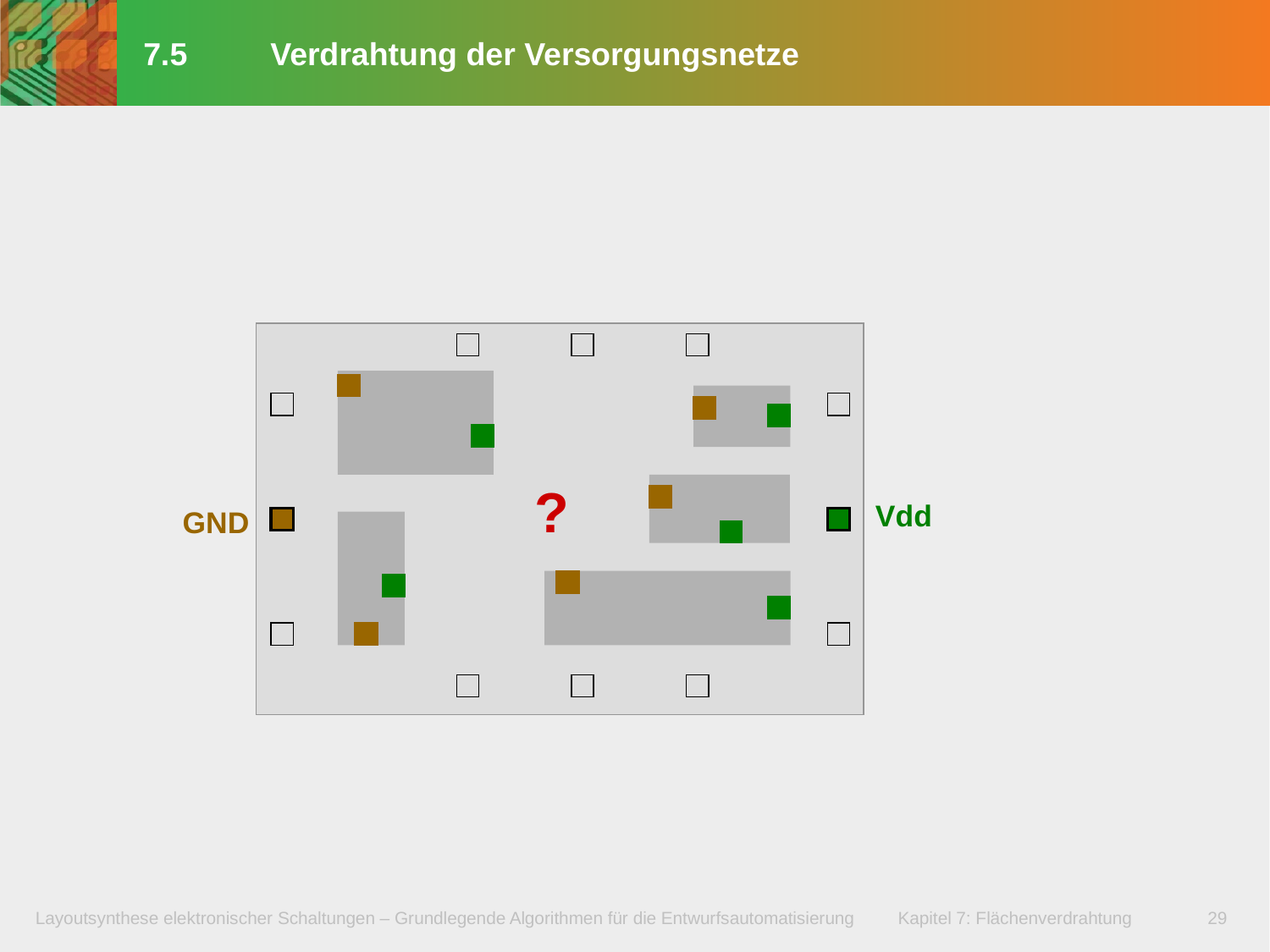

# 7.5	Verdrahtung der Versorgungsnetze

Vdd
?
GND